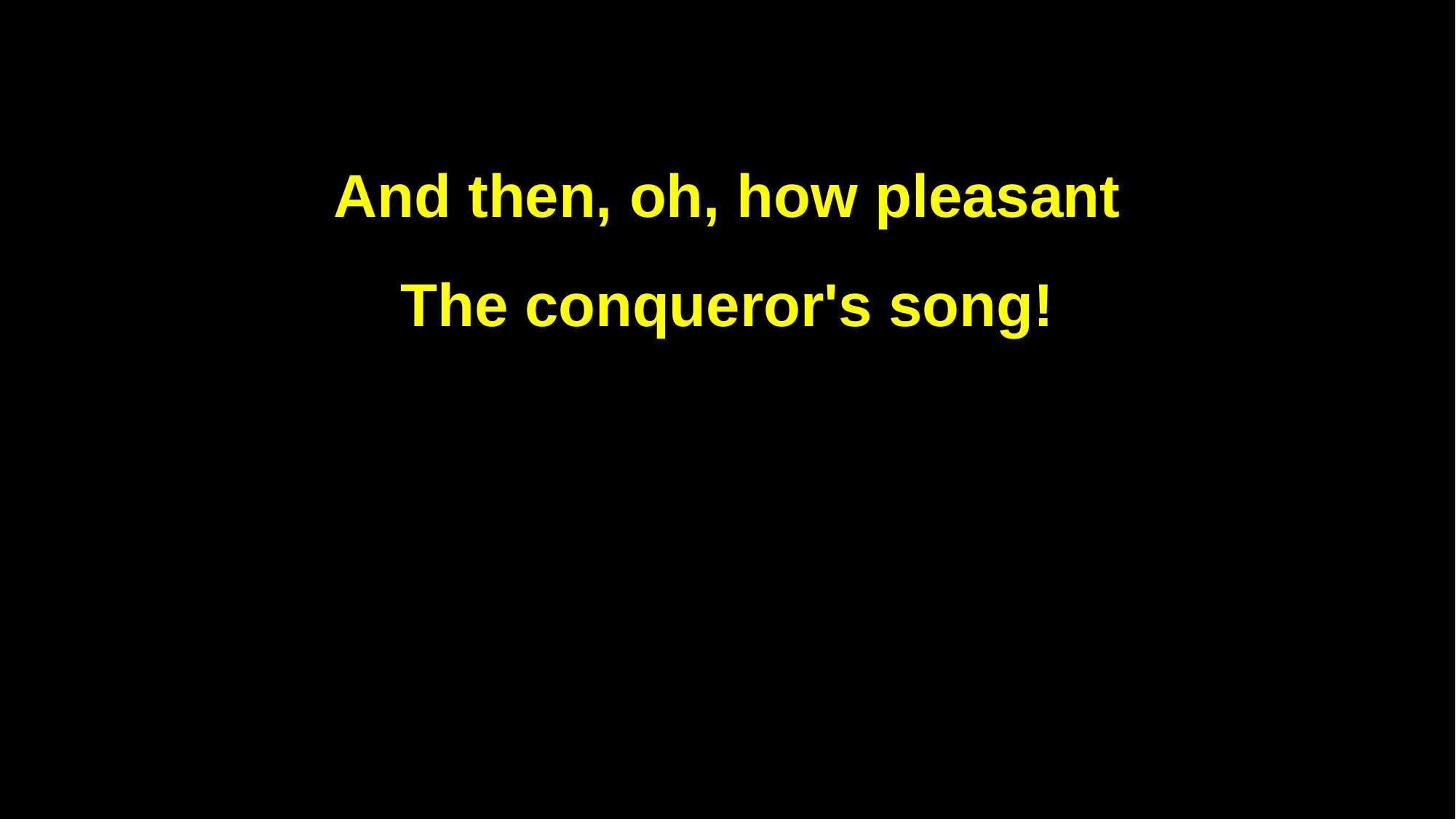

And then, oh, how pleasant
The conqueror's song!